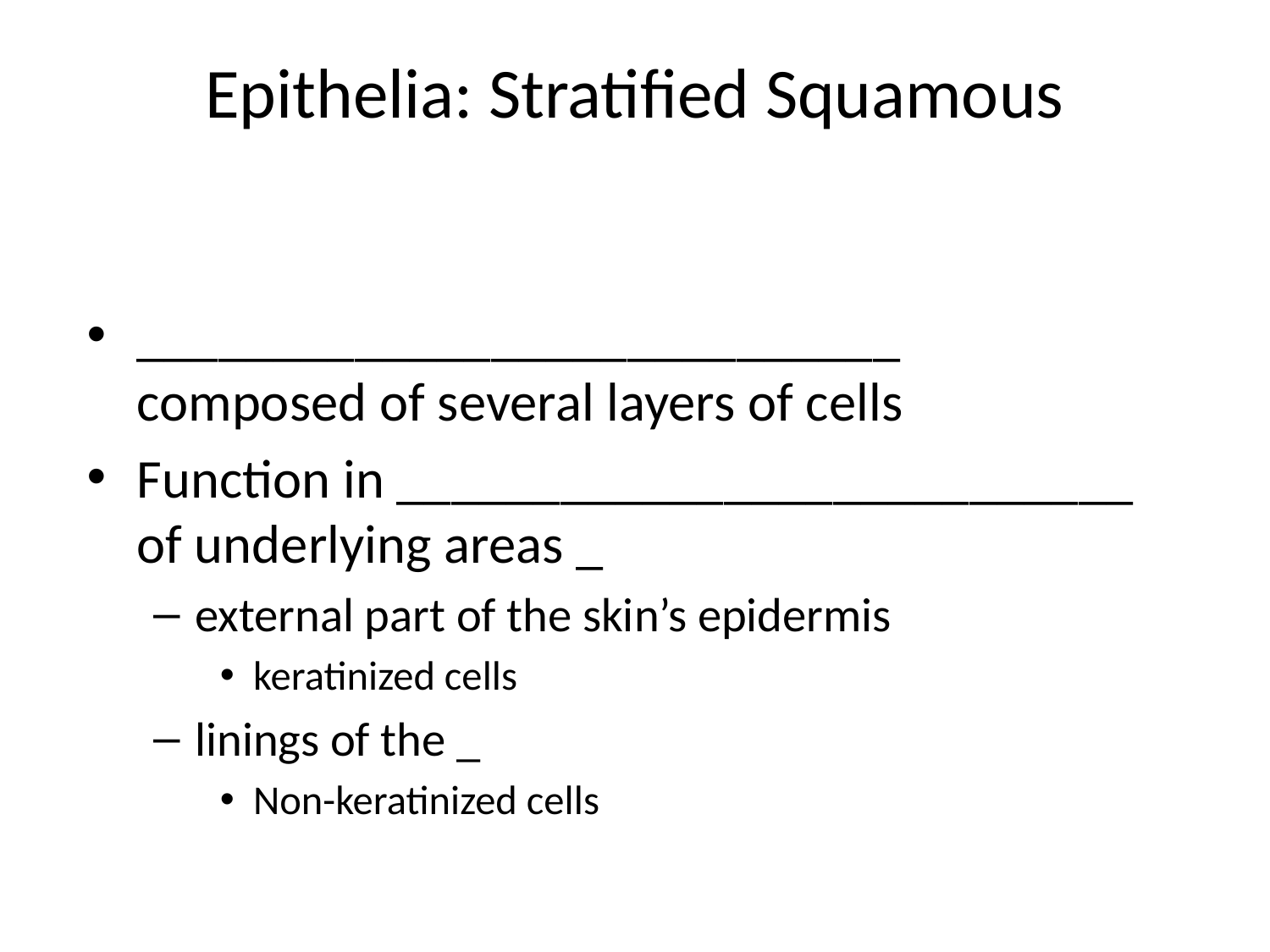

# Epithelia: Stratified Squamous
____________________________ composed of several layers of cells
Function in ___________________________ of underlying areas _
external part of the skin’s epidermis
keratinized cells
linings of the _
Non-keratinized cells